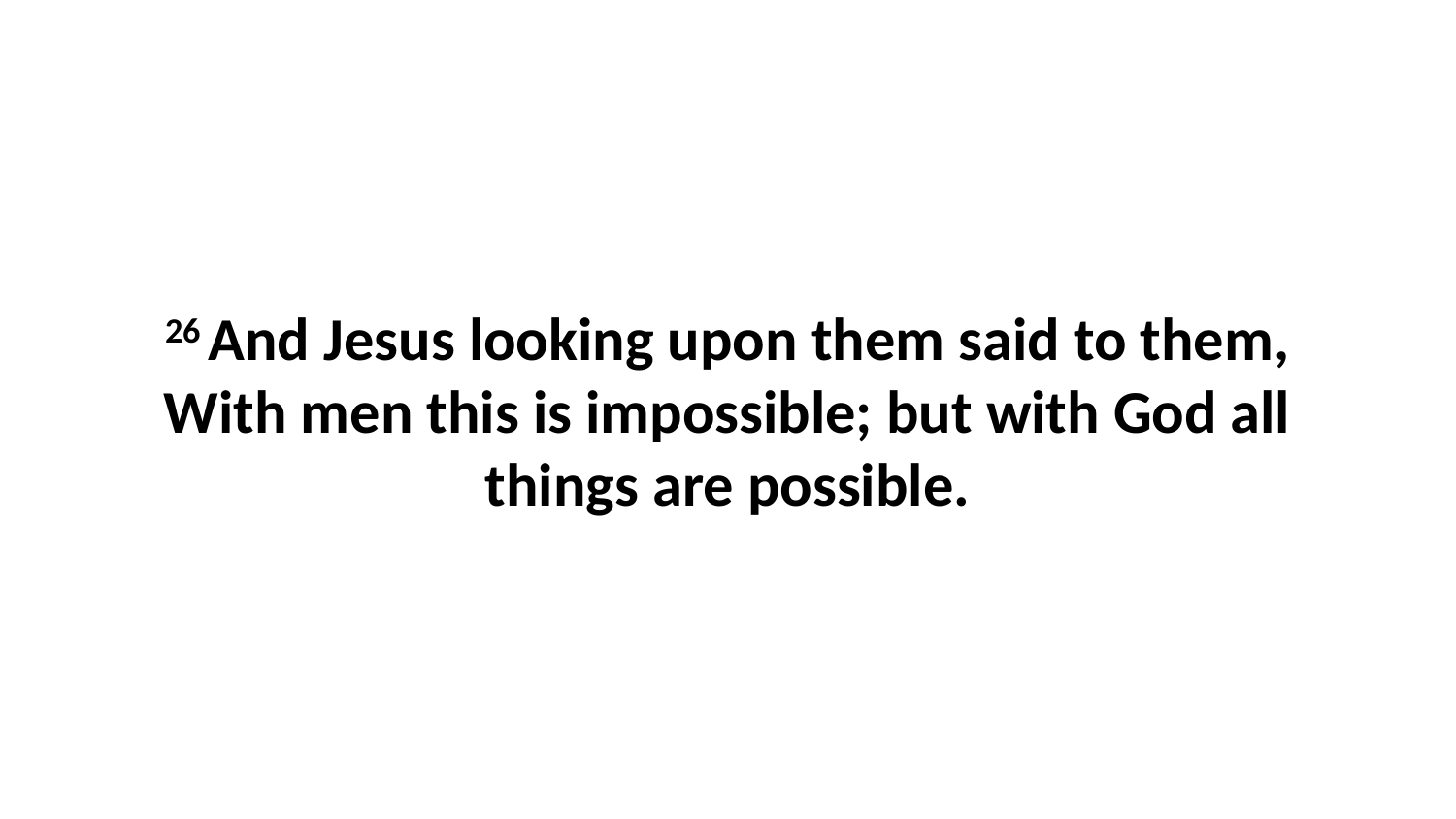

26 And Jesus looking upon them said to them, With men this is impossible; but with God all things are possible.